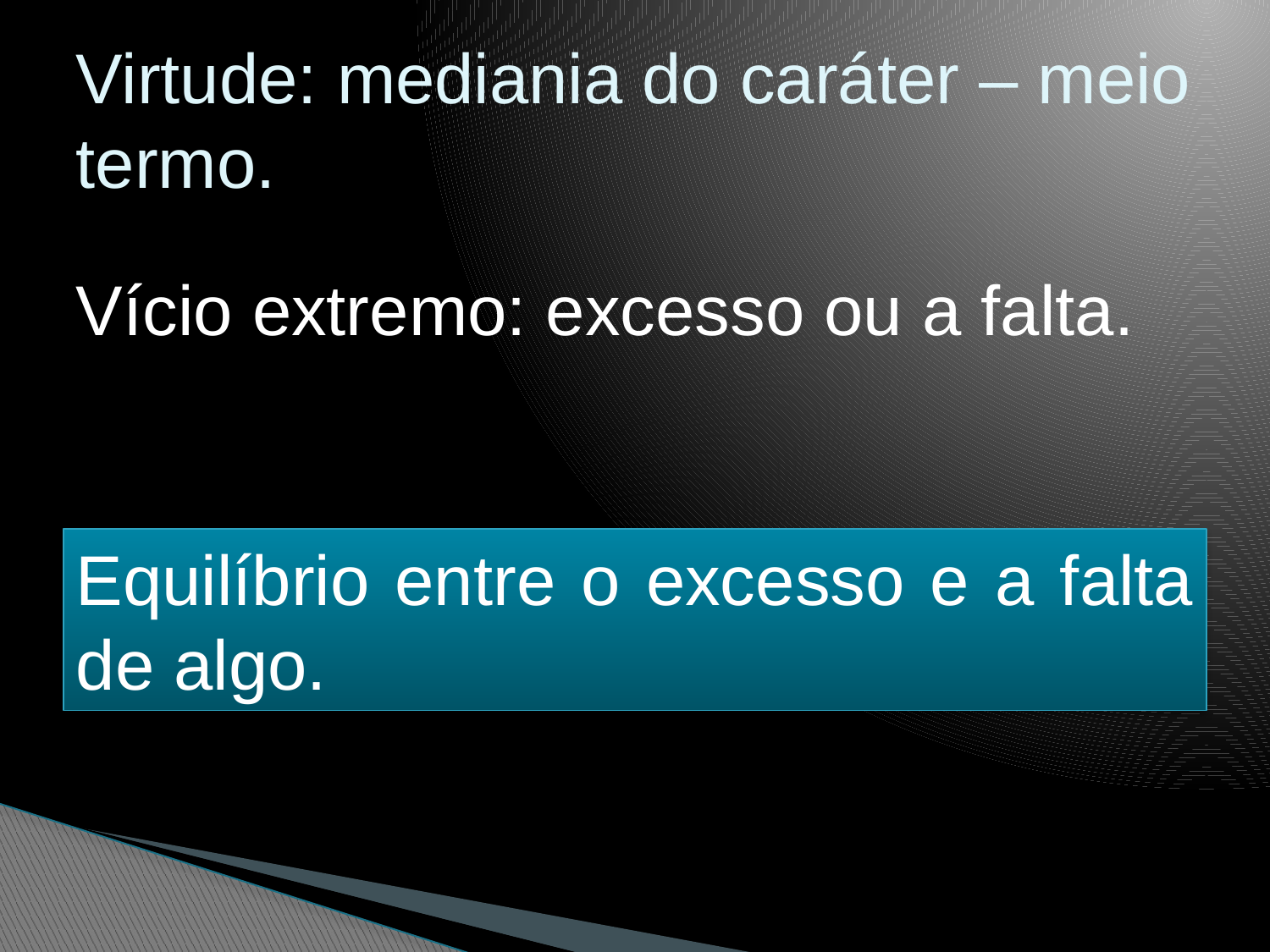

# Virtude: mediania do caráter – meio termo.
Vício extremo: excesso ou a falta.
Equilíbrio entre o excesso e a falta de algo.